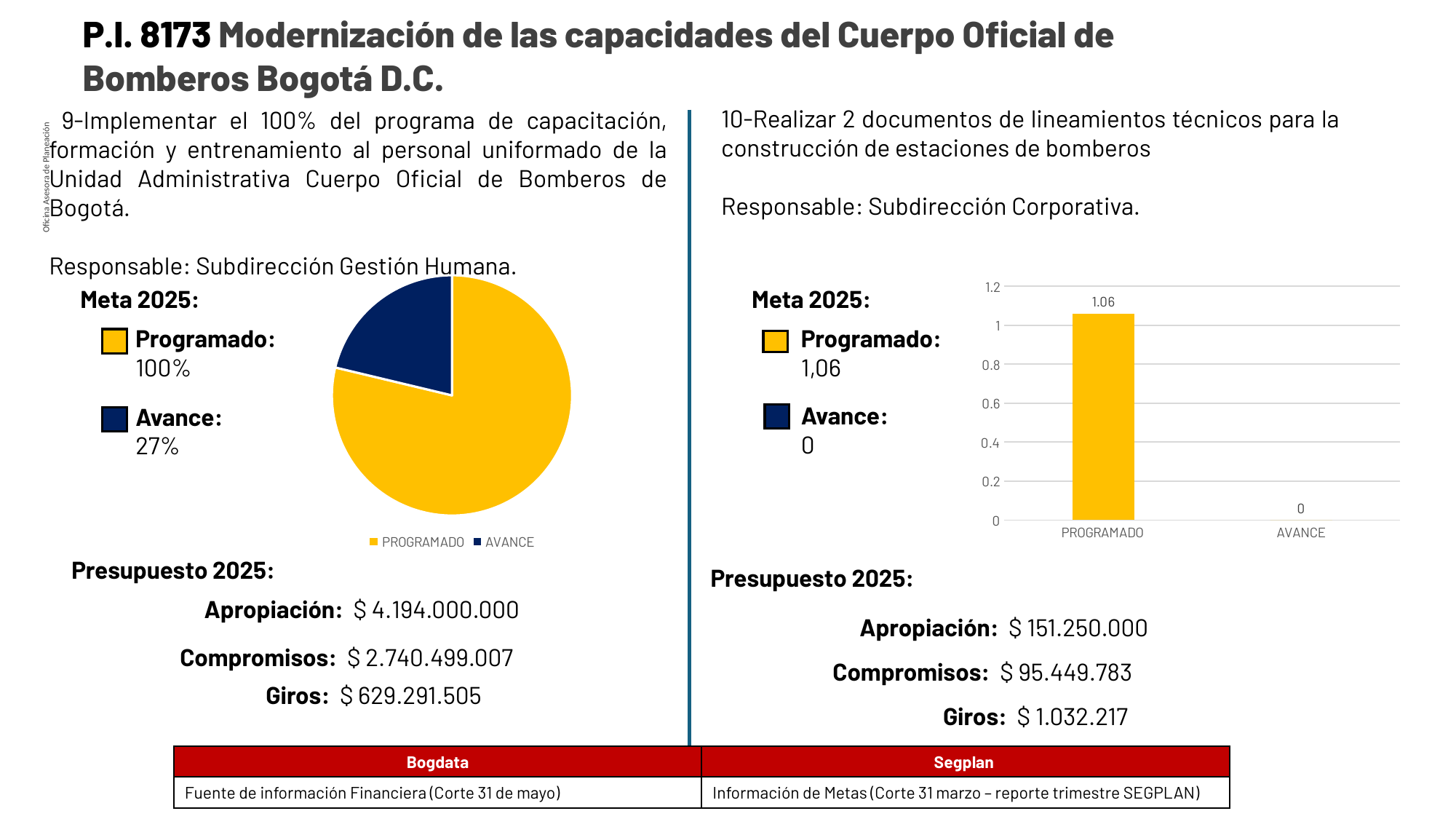

P.I. 8173 Modernización de las capacidades del Cuerpo Oficial de Bomberos Bogotá D.C.
10-Realizar 2 documentos de lineamientos técnicos para la construcción de estaciones de bomberos

Responsable: Subdirección Corporativa.
 9-Implementar el 100% del programa de capacitación, formación y entrenamiento al personal uniformado de la Unidad Administrativa Cuerpo Oficial de Bomberos de Bogotá.

Responsable: Subdirección Gestión Humana.
Oficina Asesora de Planeación

### Chart

| Category |  |
|---|---|
| PROGRAMADO | 100.0 |
| AVANCE | 27.0 |

### Chart

| Category |  |
|---|---|
| PROGRAMADO  | 1.06 |
| AVANCE | 0.0 |
Meta 2025:
Meta 2025:
Programado:
100%
Programado:
1,06
21%

Avance:
0
Avance:
27%

Presupuesto 2025:
Presupuesto 2025:
Apropiación:  $ 4.194.000.000
Apropiación:  $ 151.250.000
Compromisos:  $ 2.740.499.007
Compromisos:  $ 95.449.783
Giros:  $ 629.291.505
Giros:  $ 1.032.217
| Bogdata | Segplan |
| --- | --- |
| Fuente de información Financiera (Corte 31 de mayo) | Información de Metas (Corte 31 marzo – reporte trimestre SEGPLAN) |